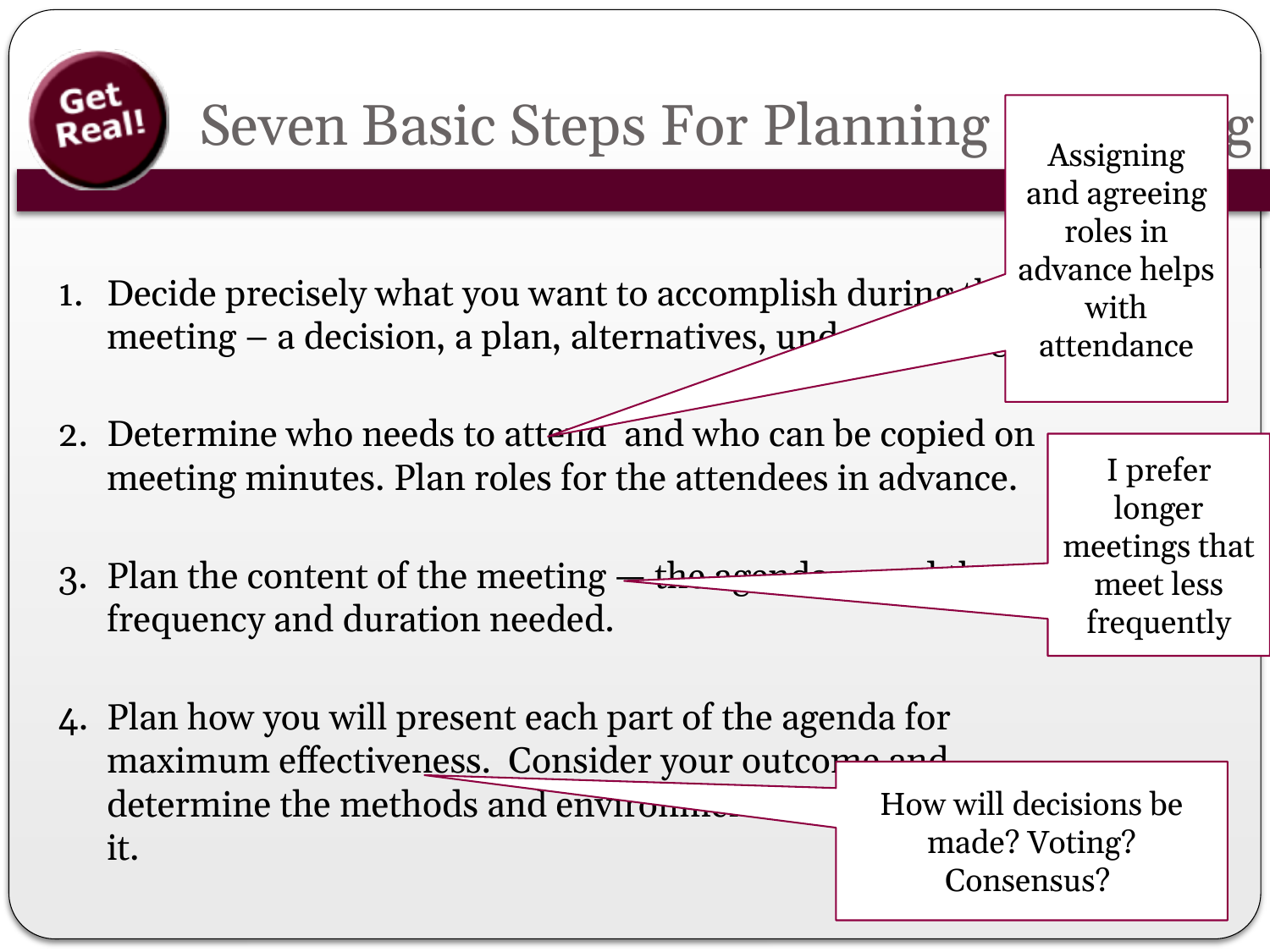

# Seven Basic Steps For Planning a Meeting
Assigning and agreeing roles in advance helps with attendance
1.	Decide precisely what you want to accomplish during the meeting – a decision, a plan, alternatives, understanding?
2.	Determine who needs to attend  and who can be copied on meeting minutes. Plan roles for the attendees in advance.
3.	Plan the content of the meeting — the agenda — and the frequency and duration needed.
4.	Plan how you will present each part of the agenda for maximum effectiveness.  Consider your outcome and determine the methods and environment that best supports it.
I prefer longer meetings that meet less frequently
How will decisions be made? Voting? Consensus?